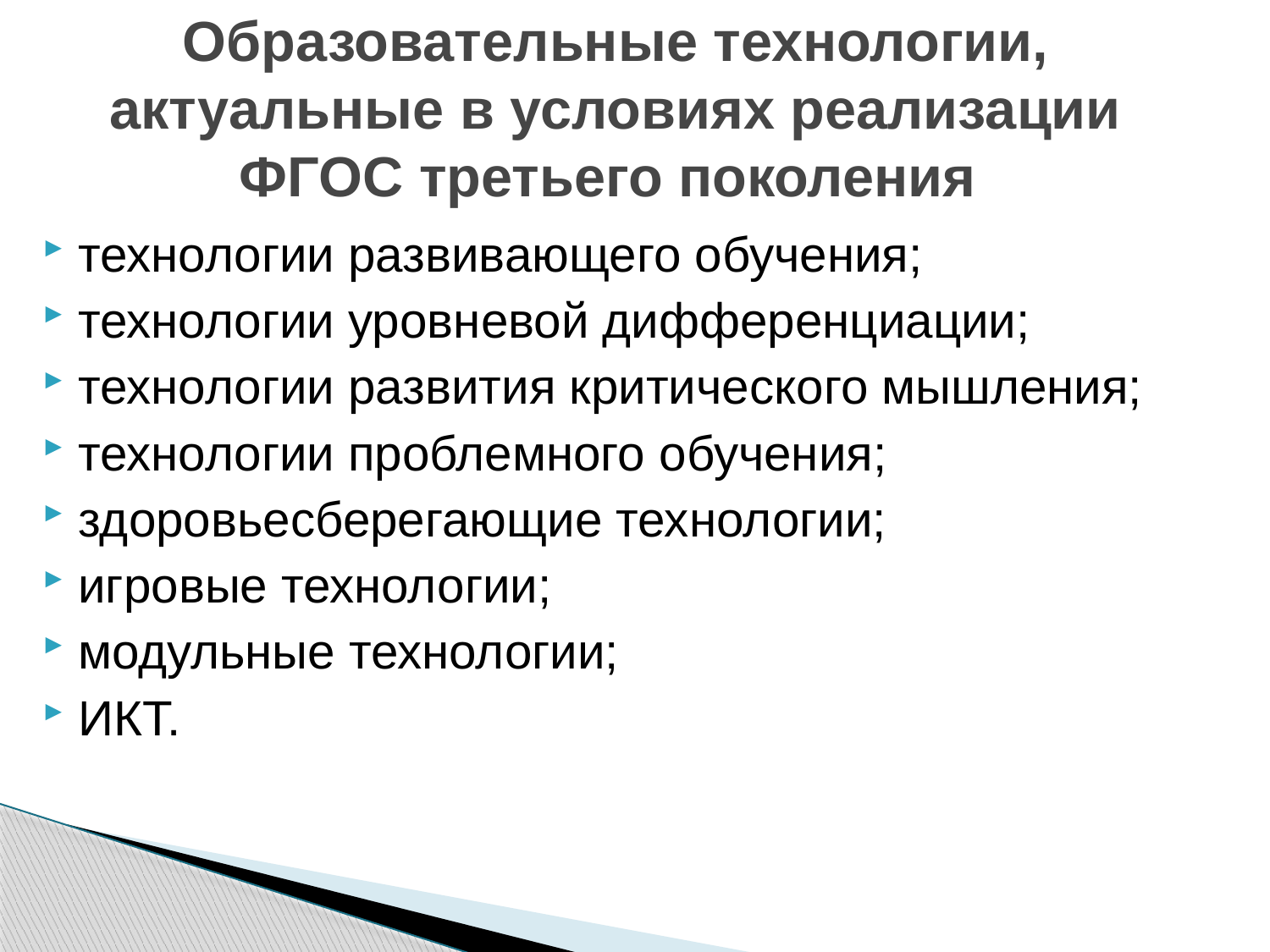

# Образовательные технологии, актуальные в условиях реализации ФГОС третьего поколения
технологии развивающего обучения;
технологии уровневой дифференциации;
технологии развития критического мышления;
технологии проблемного обучения;
здоровьесберегающие технологии;
игровые технологии;
модульные технологии;
ИКТ.